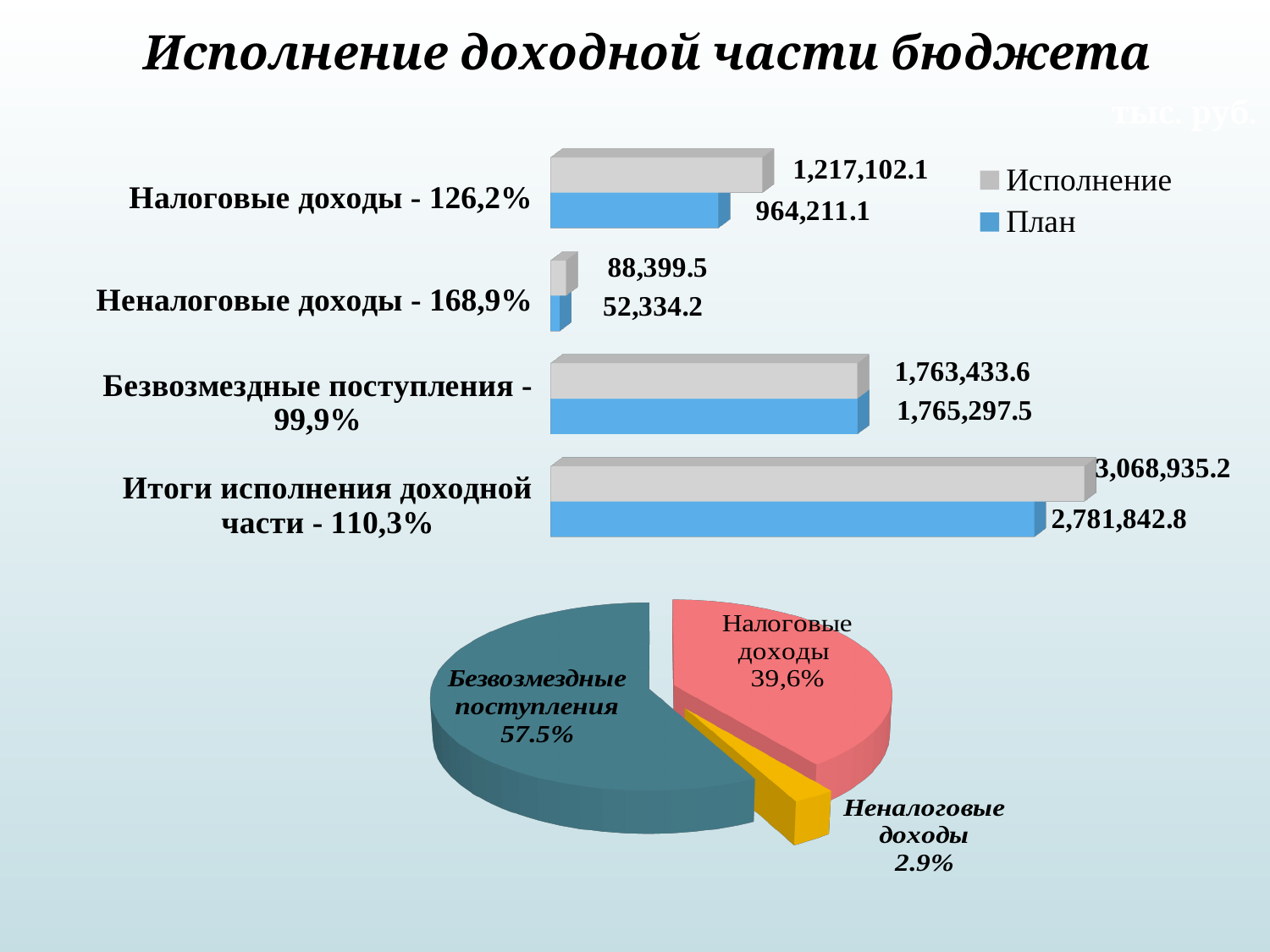

# Исполнение доходной части бюджета
тыс. руб.

[unsupported chart]

[unsupported chart]